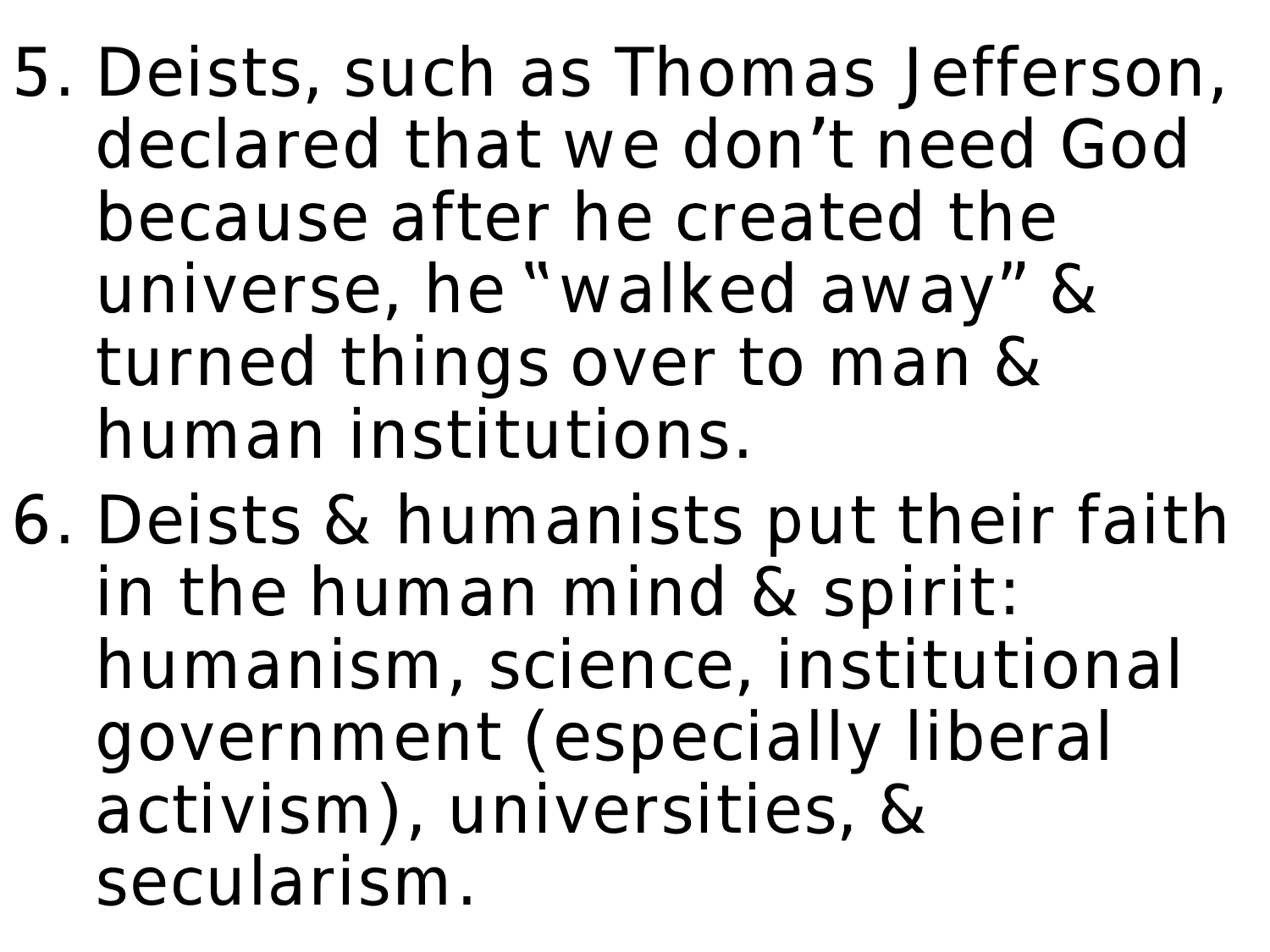

Deists, such as Thomas Jefferson, declared that we don’t need God because after he created the universe, he “walked away” & turned things over to man & human institutions.
Deists & humanists put their faith in the human mind & spirit: humanism, science, institutional government (especially liberal activism), universities, & secularism.